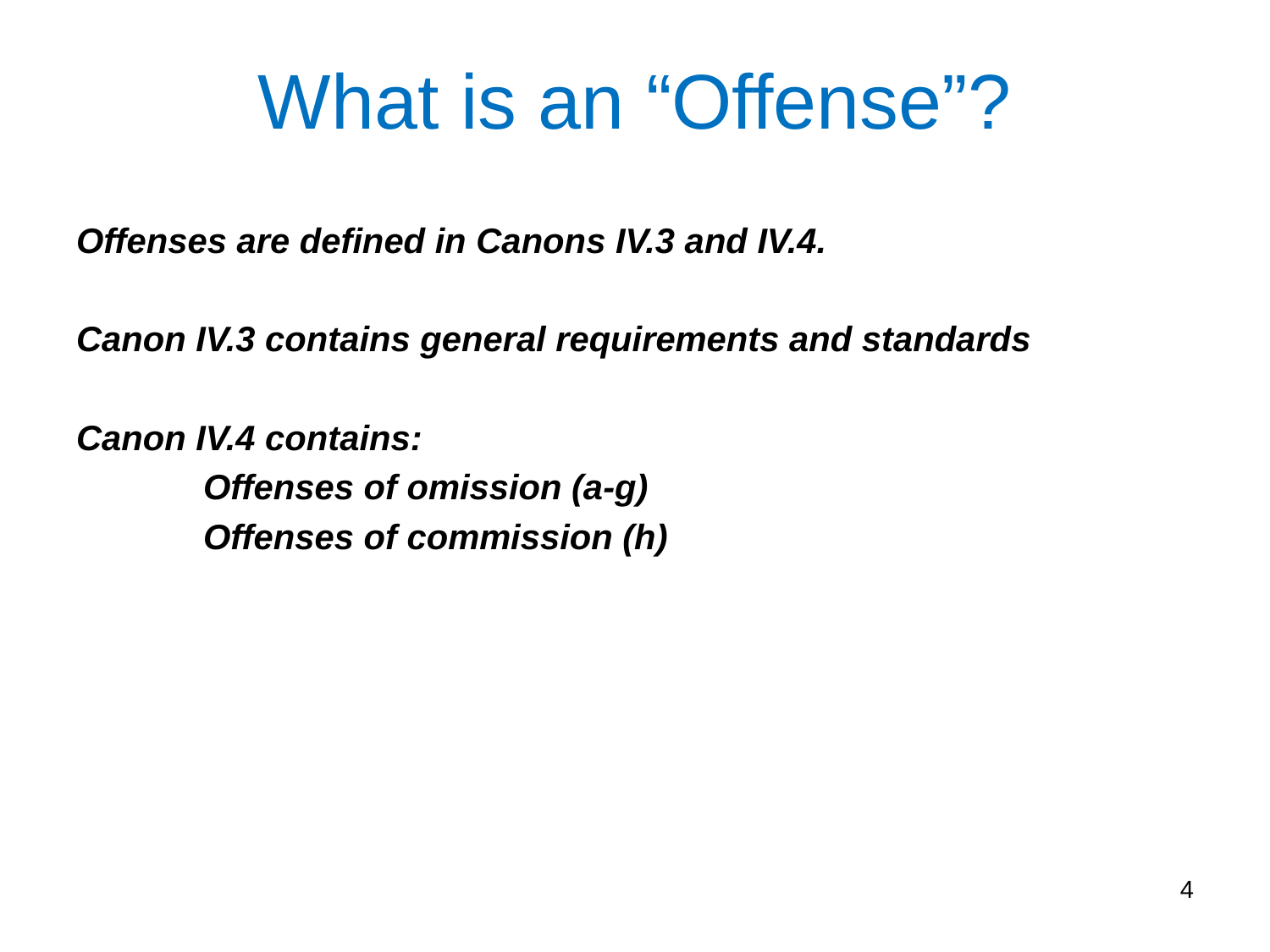

What is an “Offense”?
Offenses are defined in Canons IV.3 and IV.4.

Canon IV.3 contains general requirements and standards

Canon IV.4 contains:
	Offenses of omission (a-g)
	Offenses of commission (h)

4